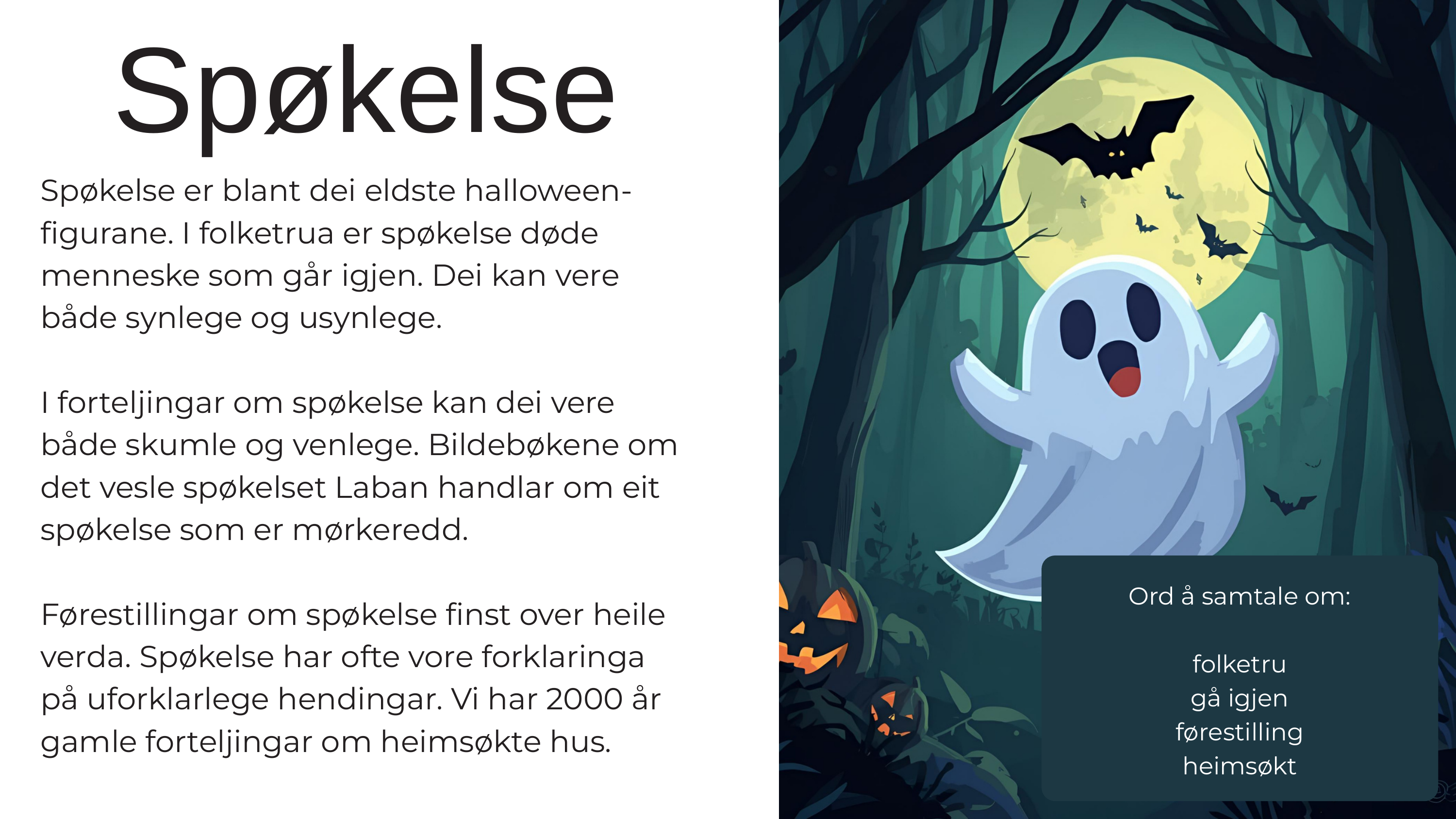

Spøkelse
Spøkelse er blant dei eldste halloween-figurane. I folketrua er spøkelse døde menneske som går igjen. Dei kan vere både synlege og usynlege.

I forteljingar om spøkelse kan dei vere både skumle og venlege. Bildebøkene om det vesle spøkelset Laban handlar om eit spøkelse som er mørkeredd.

Førestillingar om spøkelse finst over heile verda. Spøkelse har ofte vore forklaringa på uforklarlege hendingar. Vi har 2000 år gamle forteljingar om heimsøkte hus.

Ord å samtale om:

folketru
gå igjen
førestilling
heimsøkt